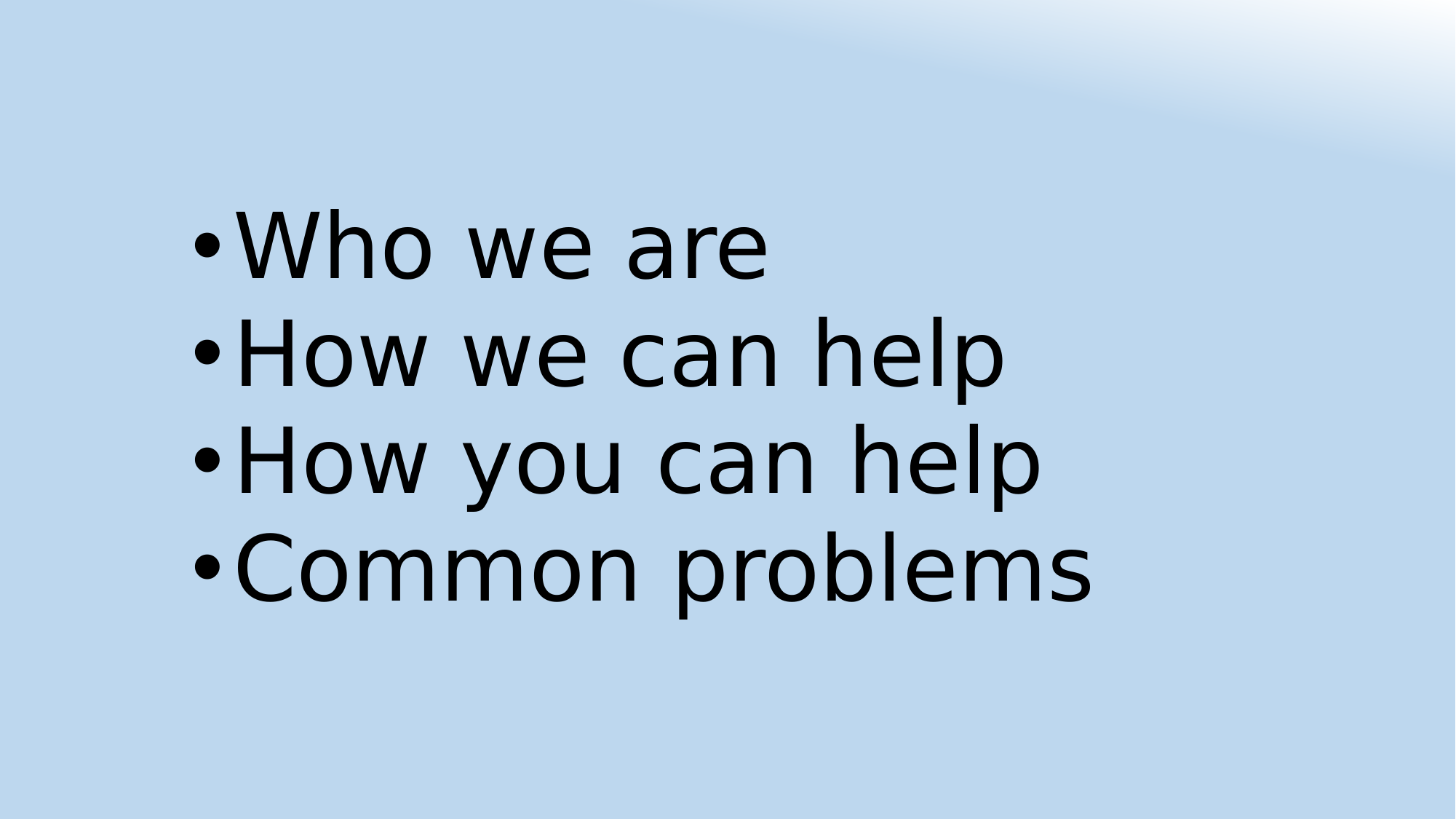

Who we are
How we can help
How you can help
Common problems